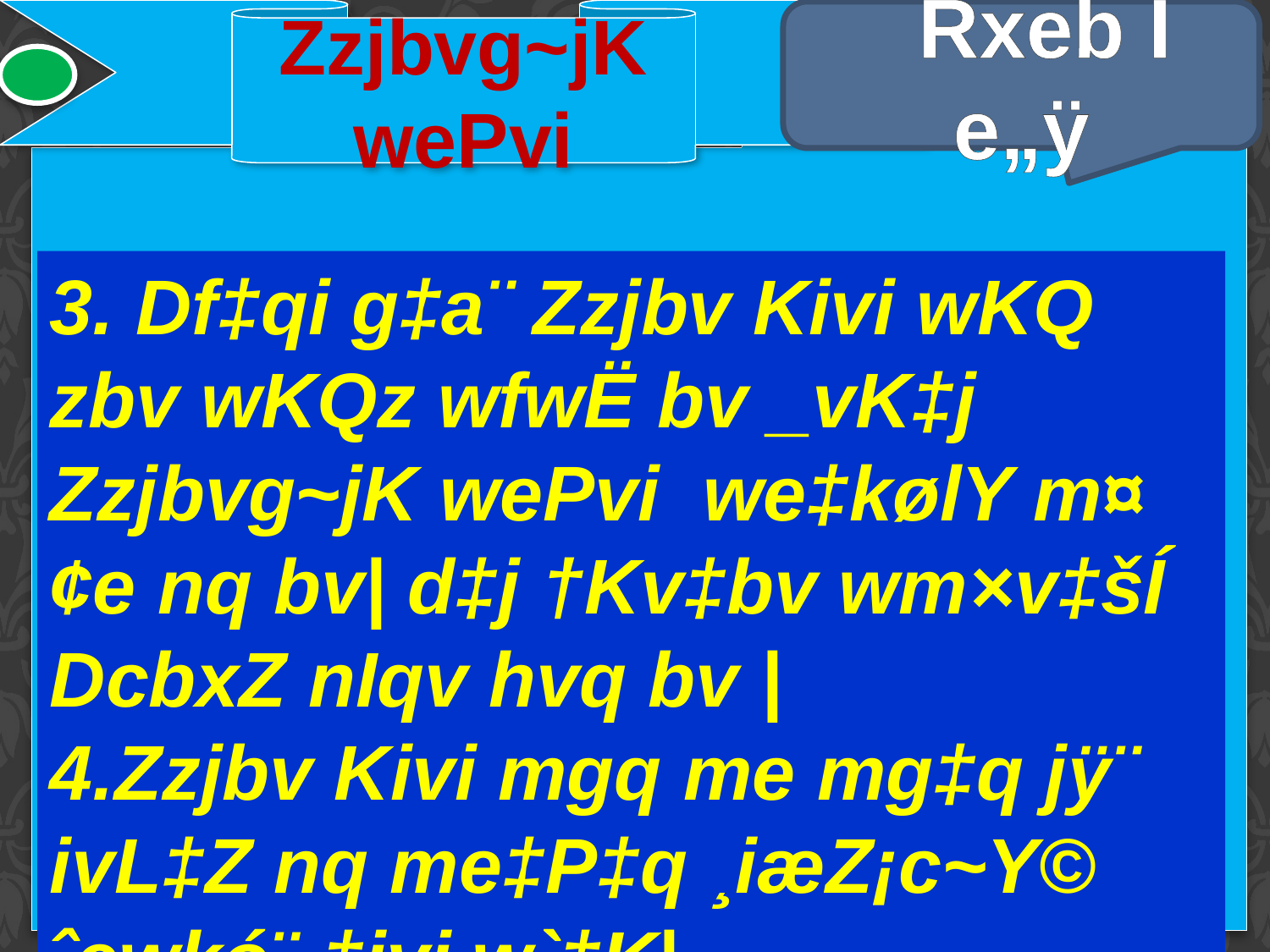

Zzjbvg~jK wePvi
  Rxeb I e„ÿ

3. Df‡qi g‡a¨ Zzjbv Kivi wKQ zbv wKQz wfwË bv _vK‡j Zzjbvg~jK wePvi  we‡kølY m¤¢e nq bv| d‡j †Kv‡bv wm×v‡šÍ DcbxZ nIqv hvq bv |
4.Zzjbv Kivi mgq me mg‡q jÿ¨ ivL‡Z nq me‡P‡q ¸iæZ¡c~Y© ˆewkó¨¸‡jvi w`‡K|